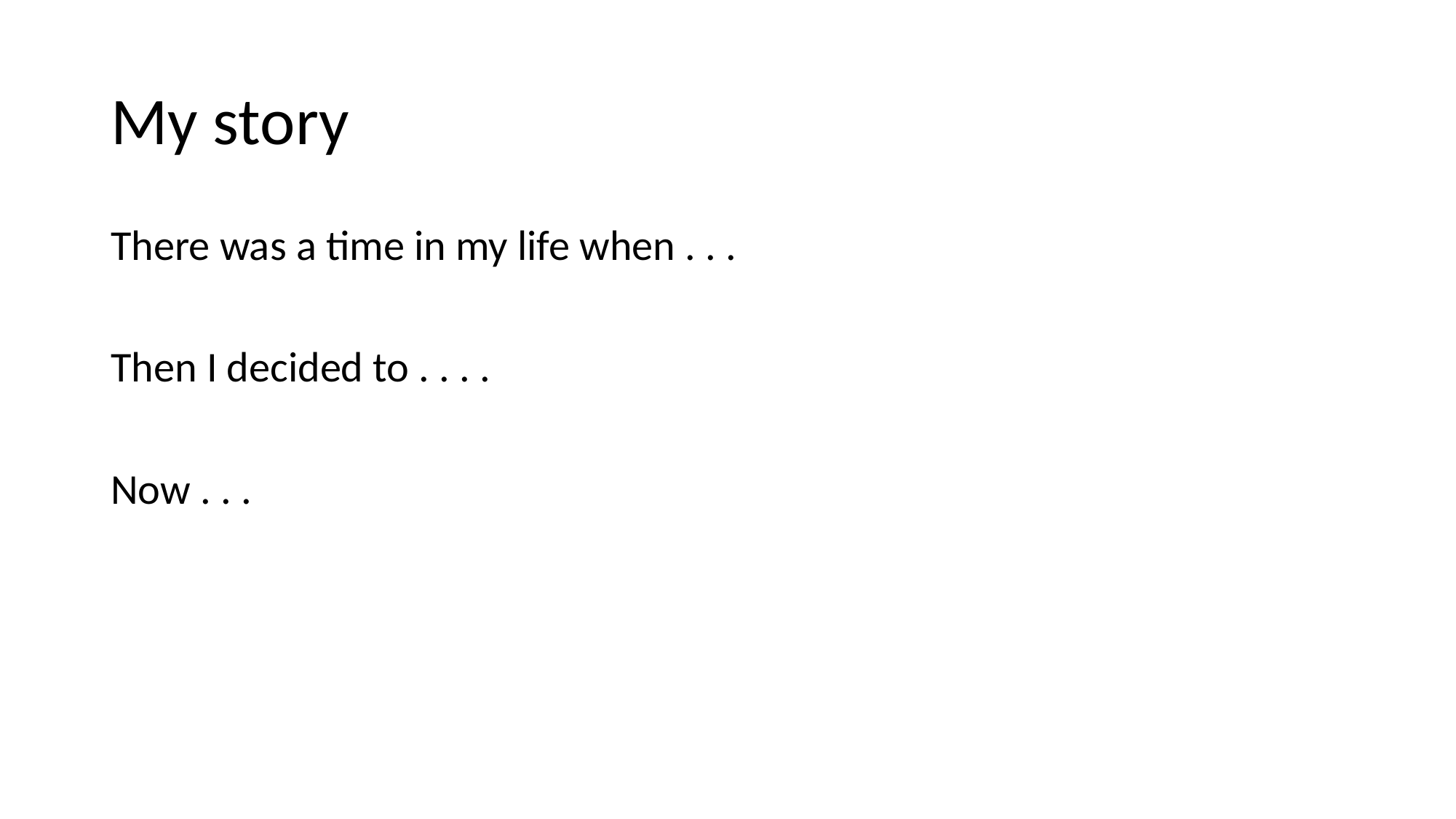

# My story
There was a time in my life when . . .

Then I decided to . . . .

Now . . .